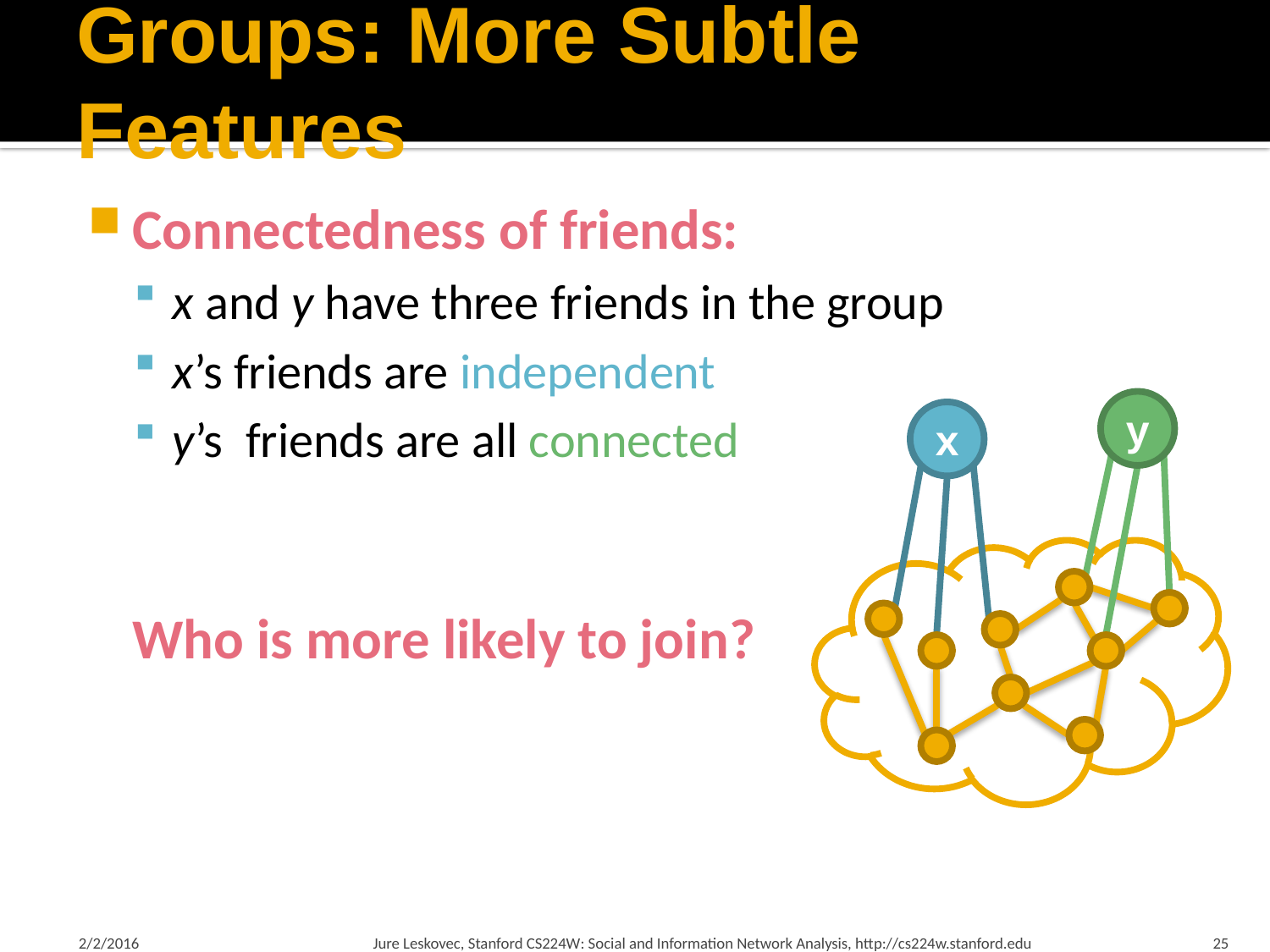

# Groups: More Subtle Features
Connectedness of friends:
x and y have three friends in the group
x’s friends are independent
y’s  friends are all connected

	Who is more likely to join?
y
x

2/2/2016
Jure Leskovec, Stanford CS224W: Social and Information Network Analysis, http://cs224w.stanford.edu
25